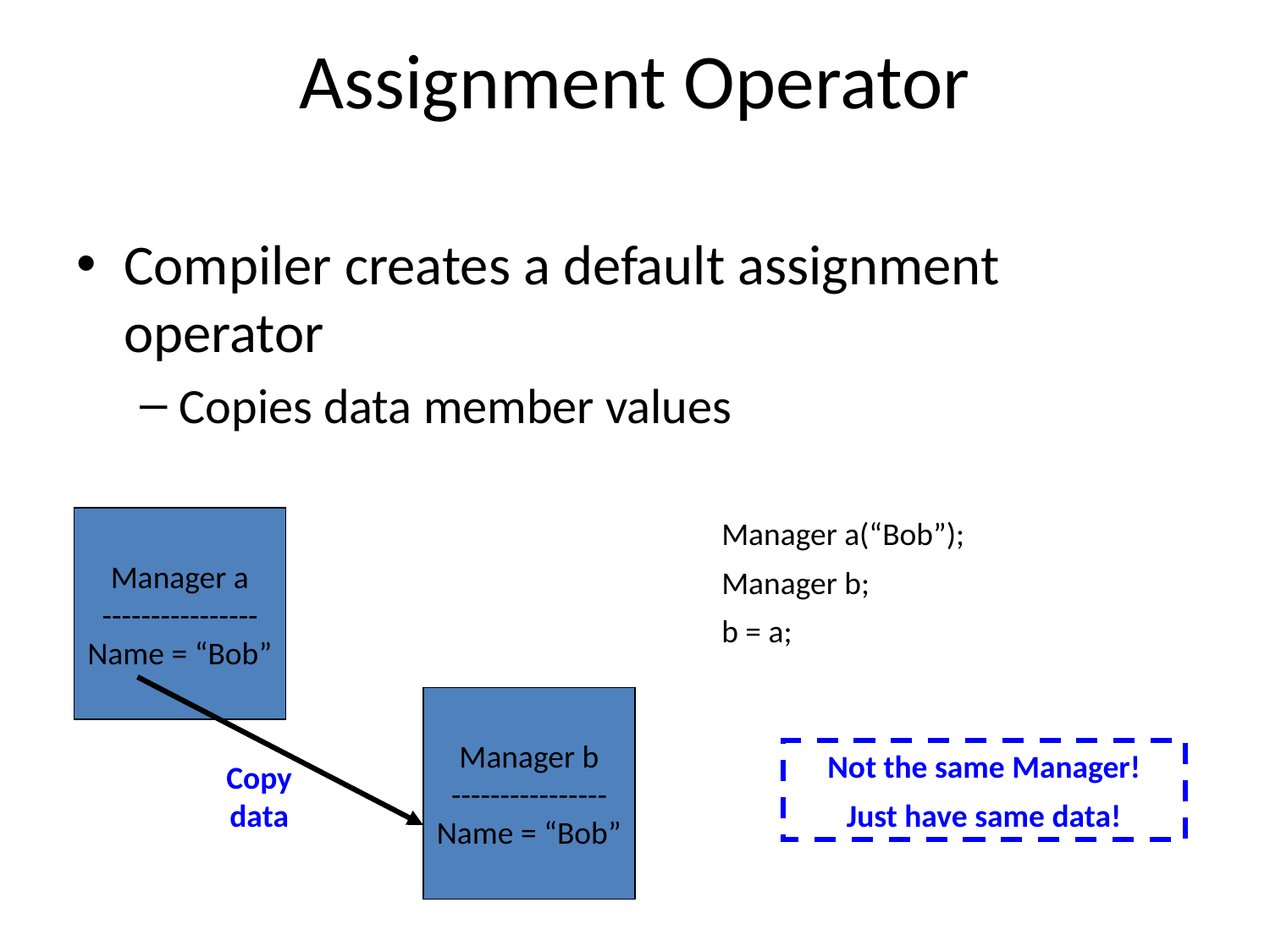

# Assignment Operator
Compiler creates a default assignment operator
Copies data member values
Manager a
----------------
Name = “Bob”
Manager a(“Bob”);
Manager b;
b = a;

Manager b
----------------
Name = “”
Manager b
----------------
Name = “Bob”
Not the same Manager!
Just have same data!
Copy data